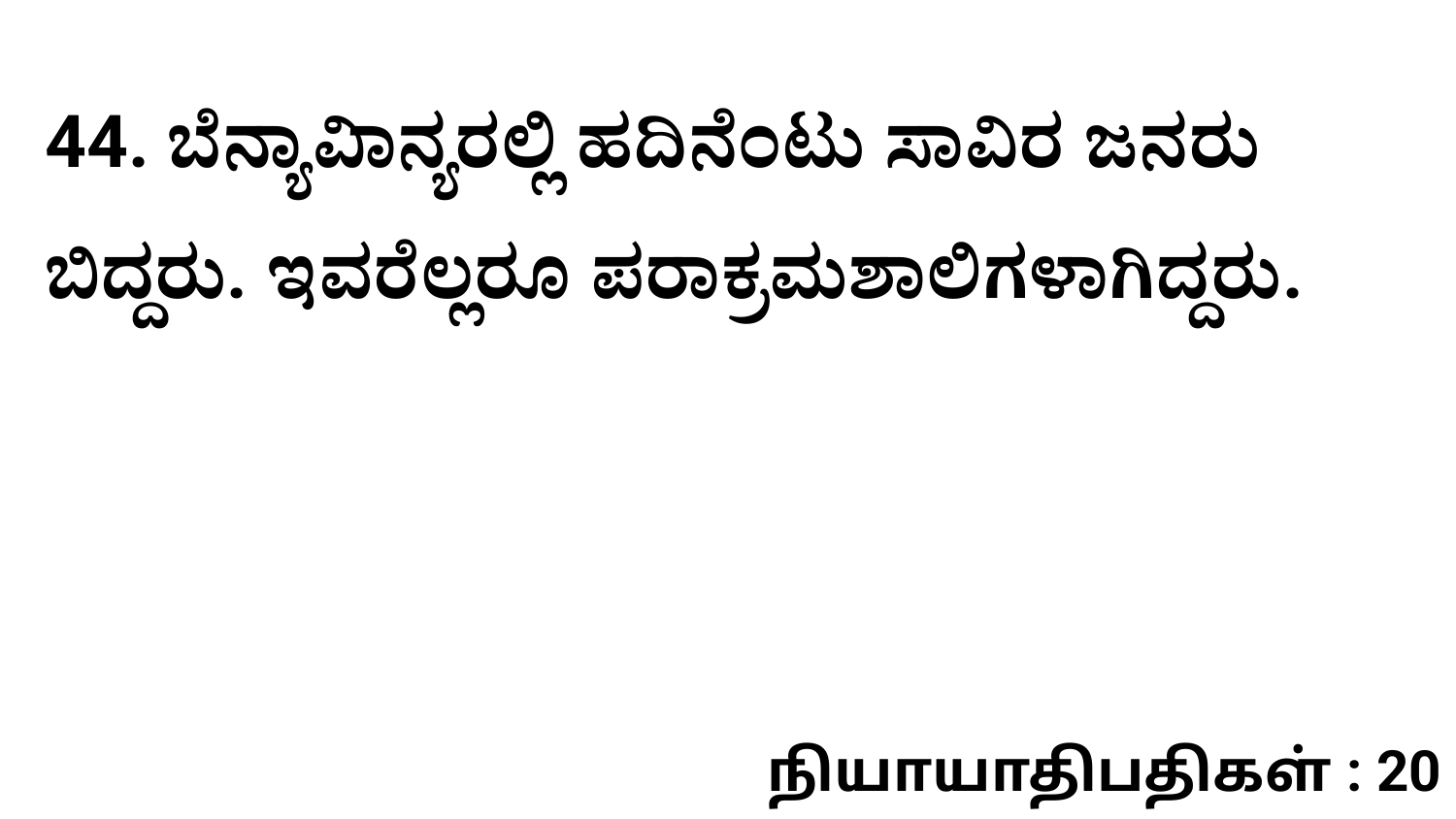

44. ಬೆನ್ಯಾವಿಾನ್ಯರಲ್ಲಿ ಹದಿನೆಂಟು ಸಾವಿರ ಜನರು ಬಿದ್ದರು. ಇವರೆಲ್ಲರೂ ಪರಾಕ್ರಮಶಾಲಿಗಳಾಗಿದ್ದರು.
நியாயாதிபதிகள் : 20